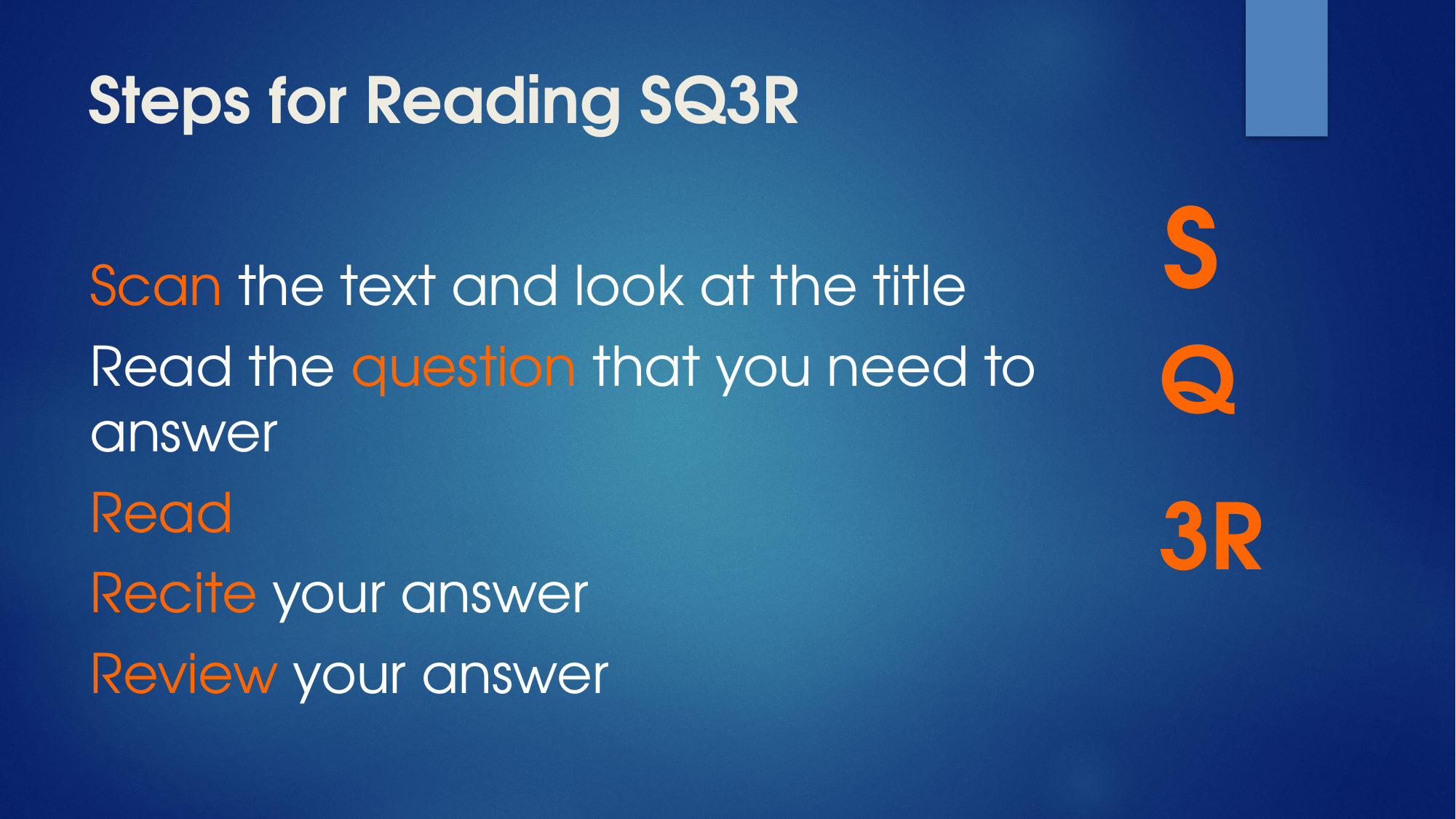

# Steps for Reading SQ3R
S
Scan the text and look at the title
Read the question that you need to answer
Read
Recite your answer
Review your answer
Q
3R